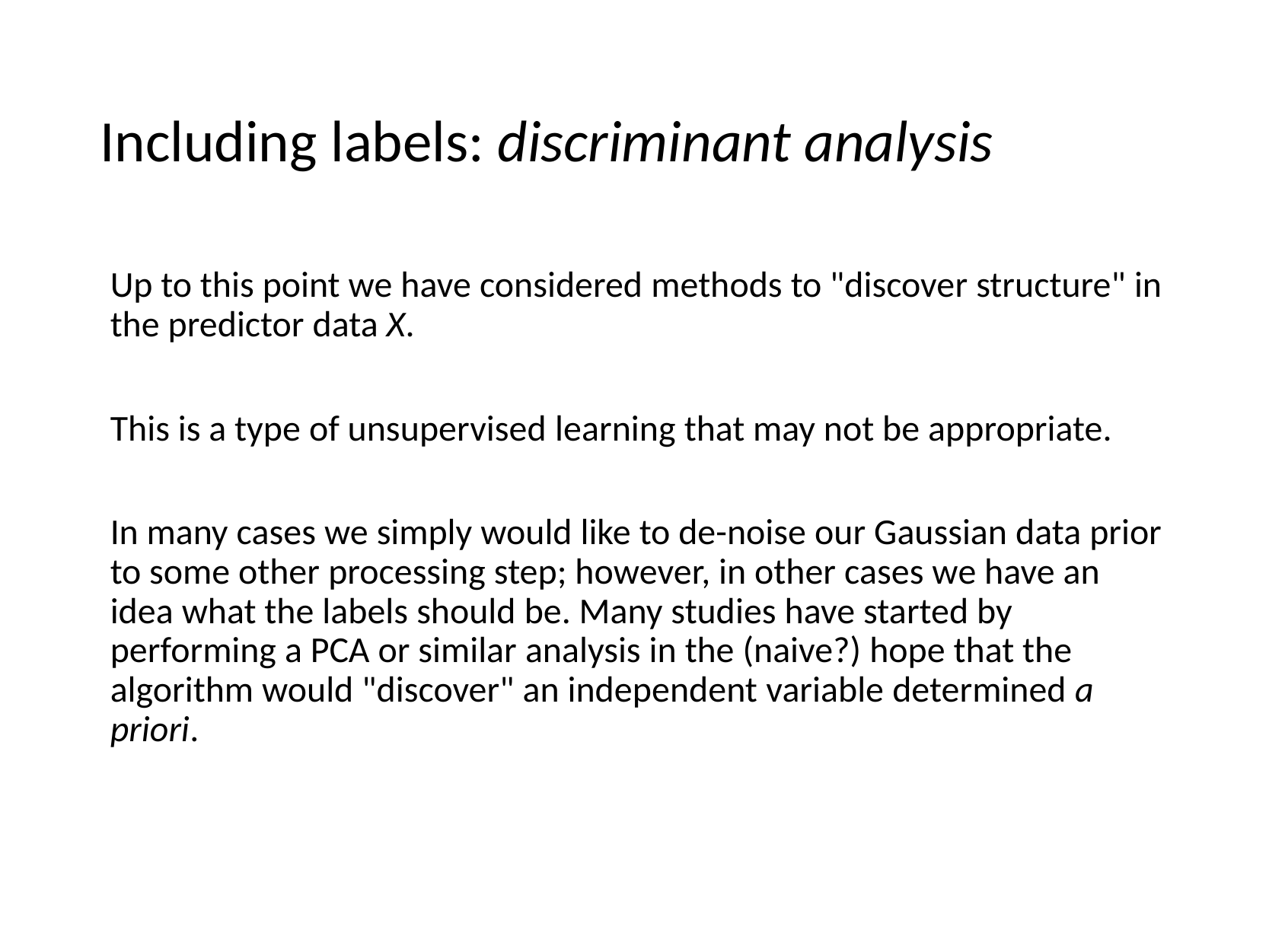

# Including labels: discriminant analysis
Up to this point we have considered methods to "discover structure" in the predictor data X.

This is a type of unsupervised learning that may not be appropriate.

In many cases we simply would like to de-noise our Gaussian data prior to some other processing step; however, in other cases we have an idea what the labels should be. Many studies have started by performing a PCA or similar analysis in the (naive?) hope that the algorithm would "discover" an independent variable determined a priori.